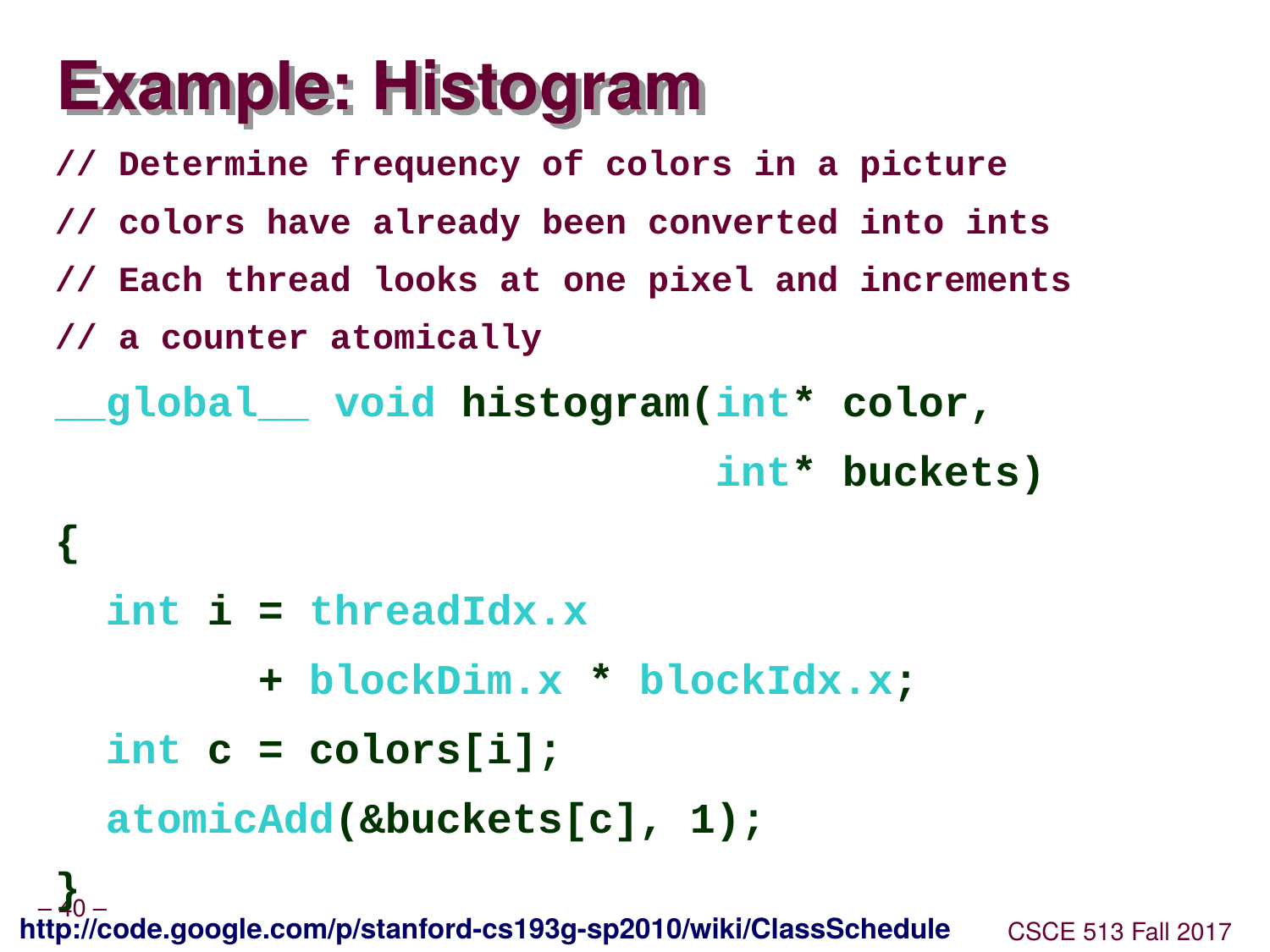

# Example: Histogram
// Determine frequency of colors in a picture
// colors have already been converted into ints
// Each thread looks at one pixel and increments
// a counter atomically
__global__ void histogram(int* color,
                          int* buckets)
{
  int i = threadIdx.x
        + blockDim.x * blockIdx.x;
  int c = colors[i];
  atomicAdd(&buckets[c], 1);
}
http://code.google.com/p/stanford-cs193g-sp2010/wiki/ClassSchedule